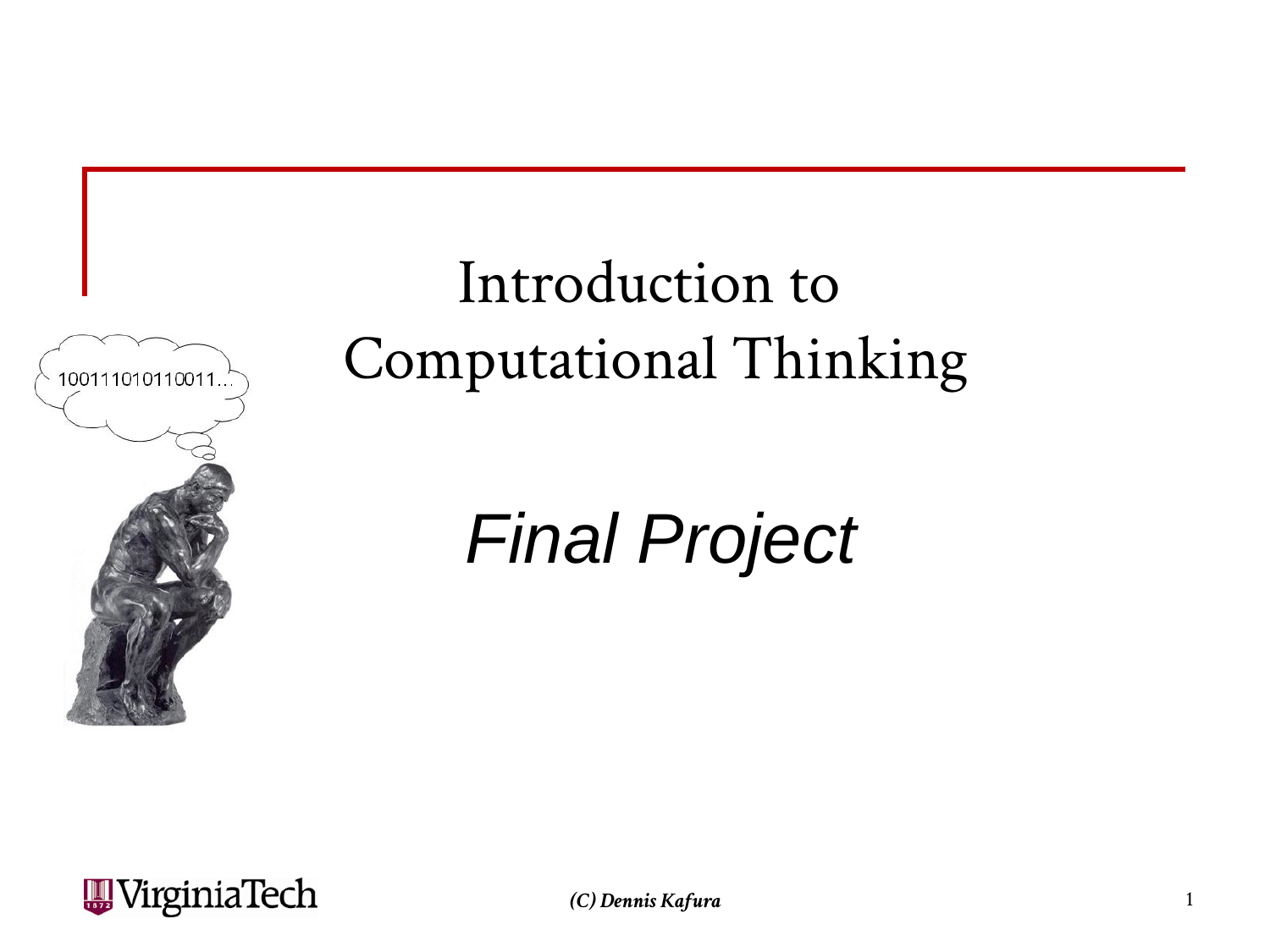

# Introduction to Computational Thinking
Final Project
1
(C) Dennis Kafura